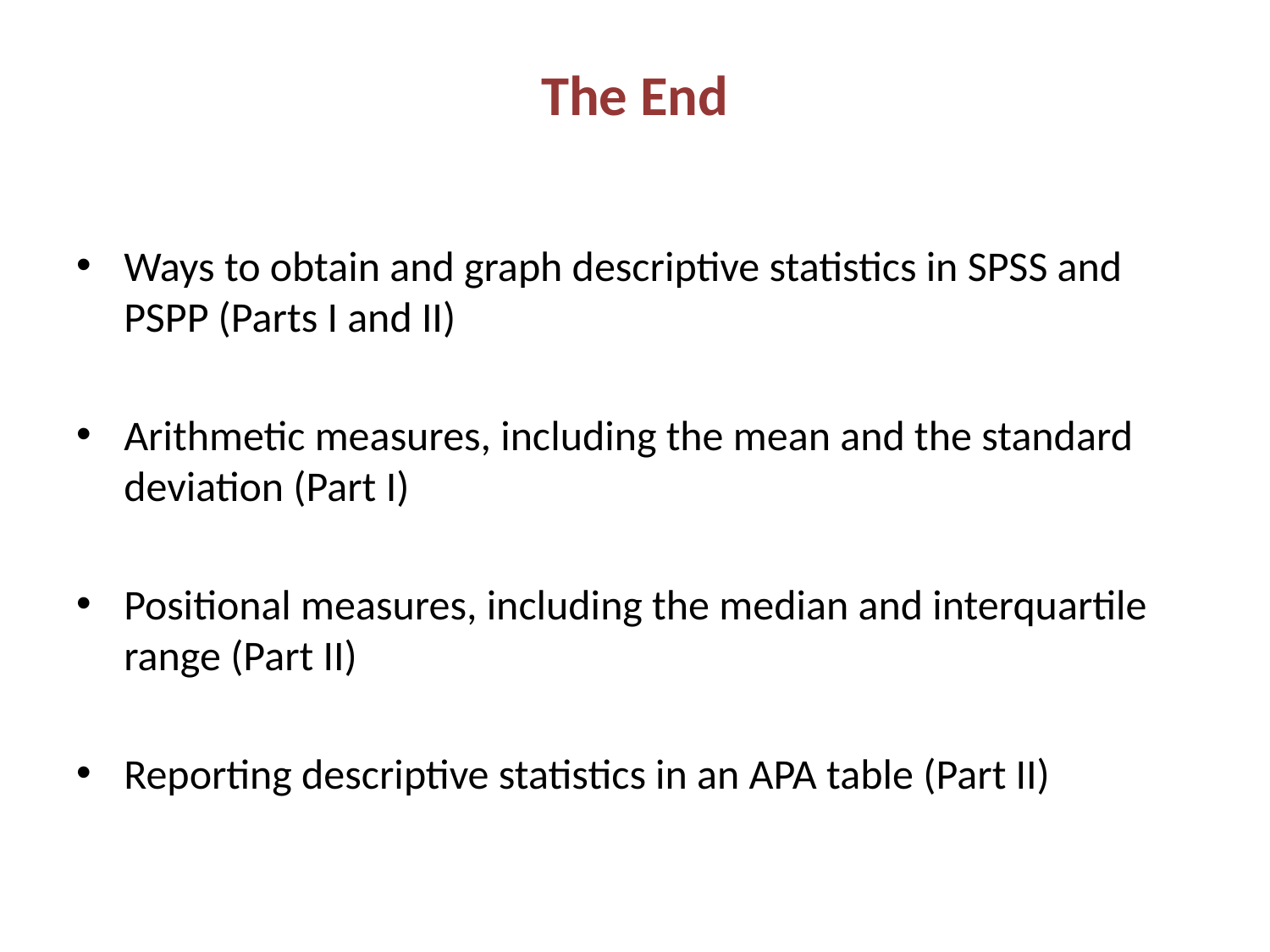

# The End
Ways to obtain and graph descriptive statistics in SPSS and PSPP (Parts I and II)

Arithmetic measures, including the mean and the standard deviation (Part I)

Positional measures, including the median and interquartile range (Part II)

Reporting descriptive statistics in an APA table (Part II)